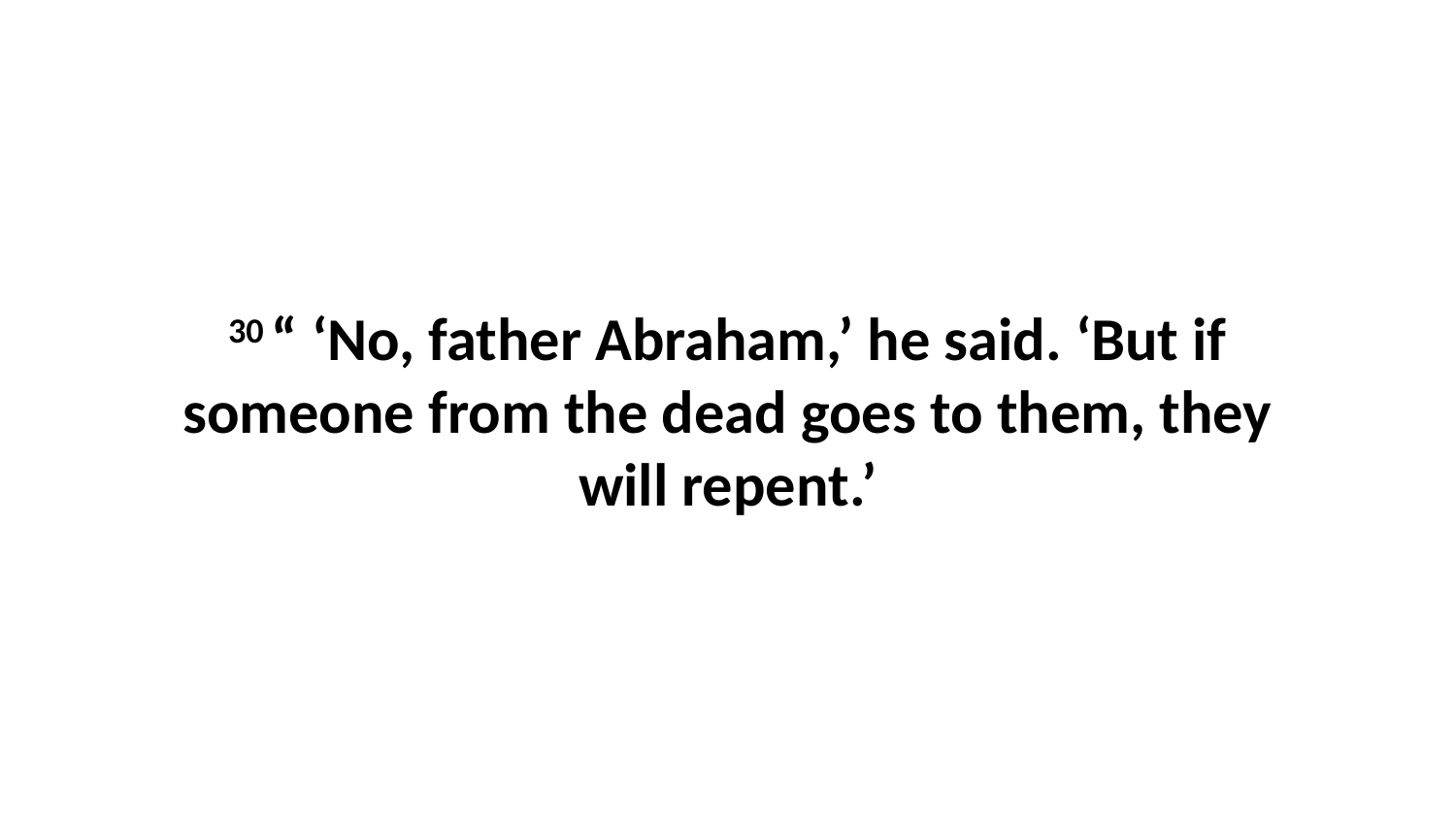

30 “ ‘No, father Abraham,’ he said. ‘But if someone from the dead goes to them, they will repent.’